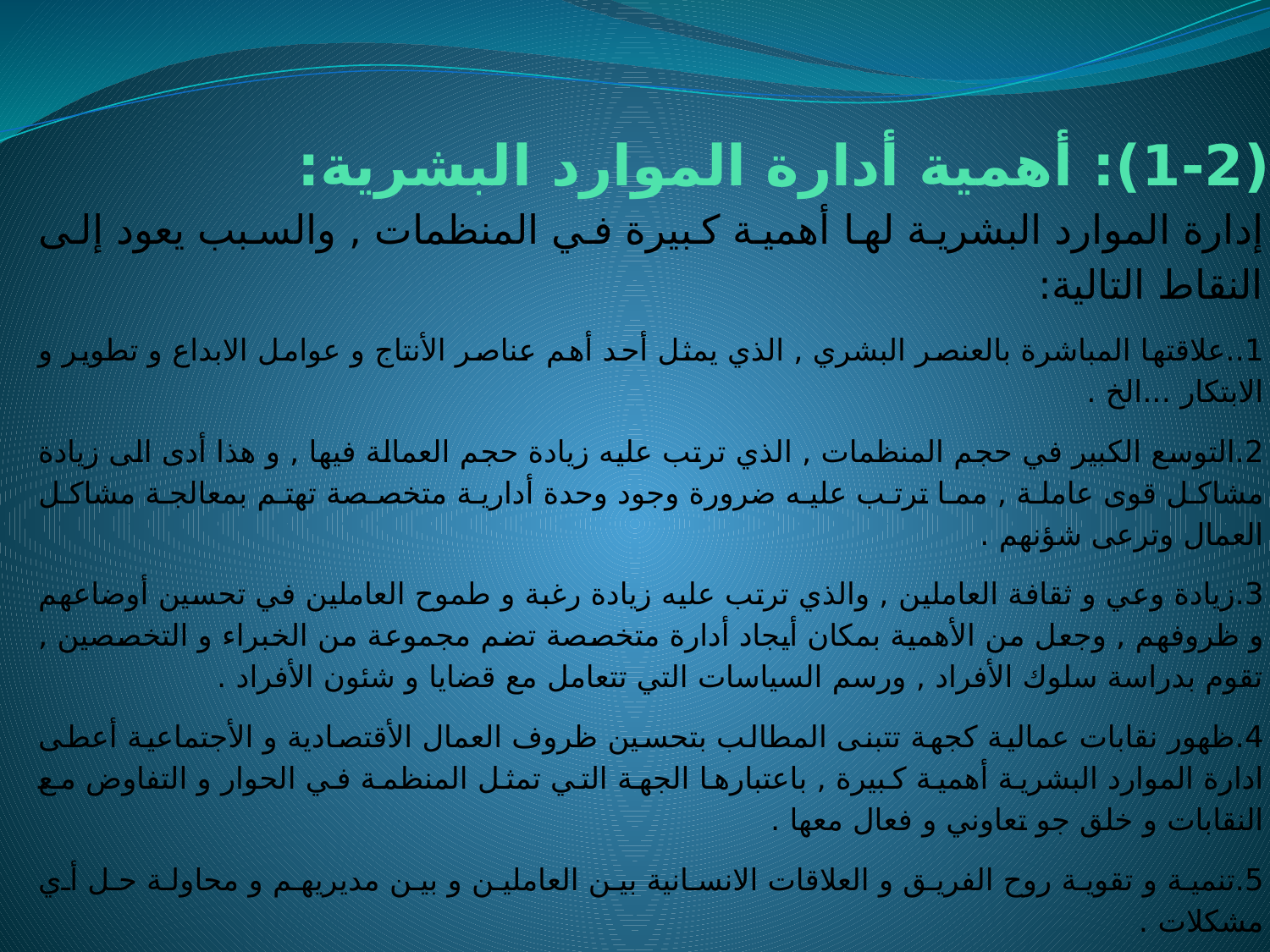

# (1-2): أهمية أدارة الموارد البشرية:
إدارة الموارد البشرية لها أهمية كبيرة في المنظمات , والسبب يعود إلى النقاط التالية:
1..علاقتها المباشرة بالعنصر البشري , الذي يمثل أحد أهم عناصر الأنتاج و عوامل الابداع و تطوير و الابتكار ...الخ .
2.التوسع الكبير في حجم المنظمات , الذي ترتب عليه زيادة حجم العمالة فيها , و هذا أدى الى زيادة مشاكل قوى عاملة , مما ترتب عليه ضرورة وجود وحدة أدارية متخصصة تهتم بمعالجة مشاكل العمال وترعى شؤنهم .
3.زيادة وعي و ثقافة العاملين , والذي ترتب عليه زيادة رغبة و طموح العاملين في تحسين أوضاعهم و ظروفهم , وجعل من الأهمية بمكان أيجاد أدارة متخصصة تضم مجموعة من الخبراء و التخصصين , تقوم بدراسة سلوك الأفراد , ورسم السياسات التي تتعامل مع قضايا و شئون الأفراد .
4.ظهور نقابات عمالية كجهة تتبنى المطالب بتحسين ظروف العمال الأقتصادية و الأجتماعية أعطى ادارة الموارد البشرية أهمية كبيرة , باعتبارها الجهة التي تمثل المنظمة في الحوار و التفاوض مع النقابات و خلق جو تعاوني و فعال معها .
5.تنمية و تقوية روح الفريق و العلاقات الانسانية بين العاملين و بين مديريهم و محاولة حل أي مشكلات .